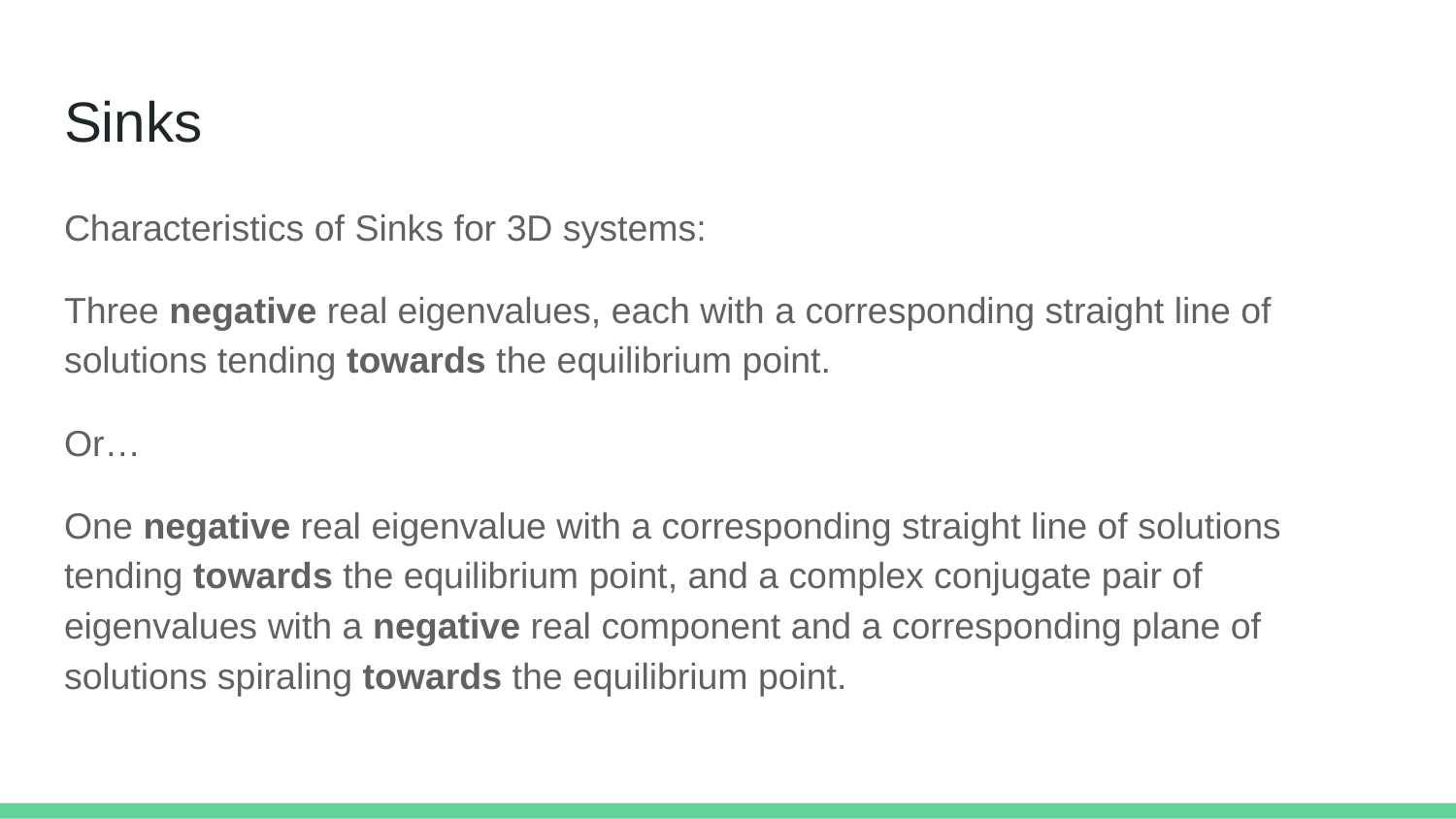

# Sinks
Characteristics of Sinks for 3D systems:
Three negative real eigenvalues, each with a corresponding straight line of solutions tending towards the equilibrium point.
Or…
One negative real eigenvalue with a corresponding straight line of solutions tending towards the equilibrium point, and a complex conjugate pair of eigenvalues with a negative real component and a corresponding plane of solutions spiraling towards the equilibrium point.